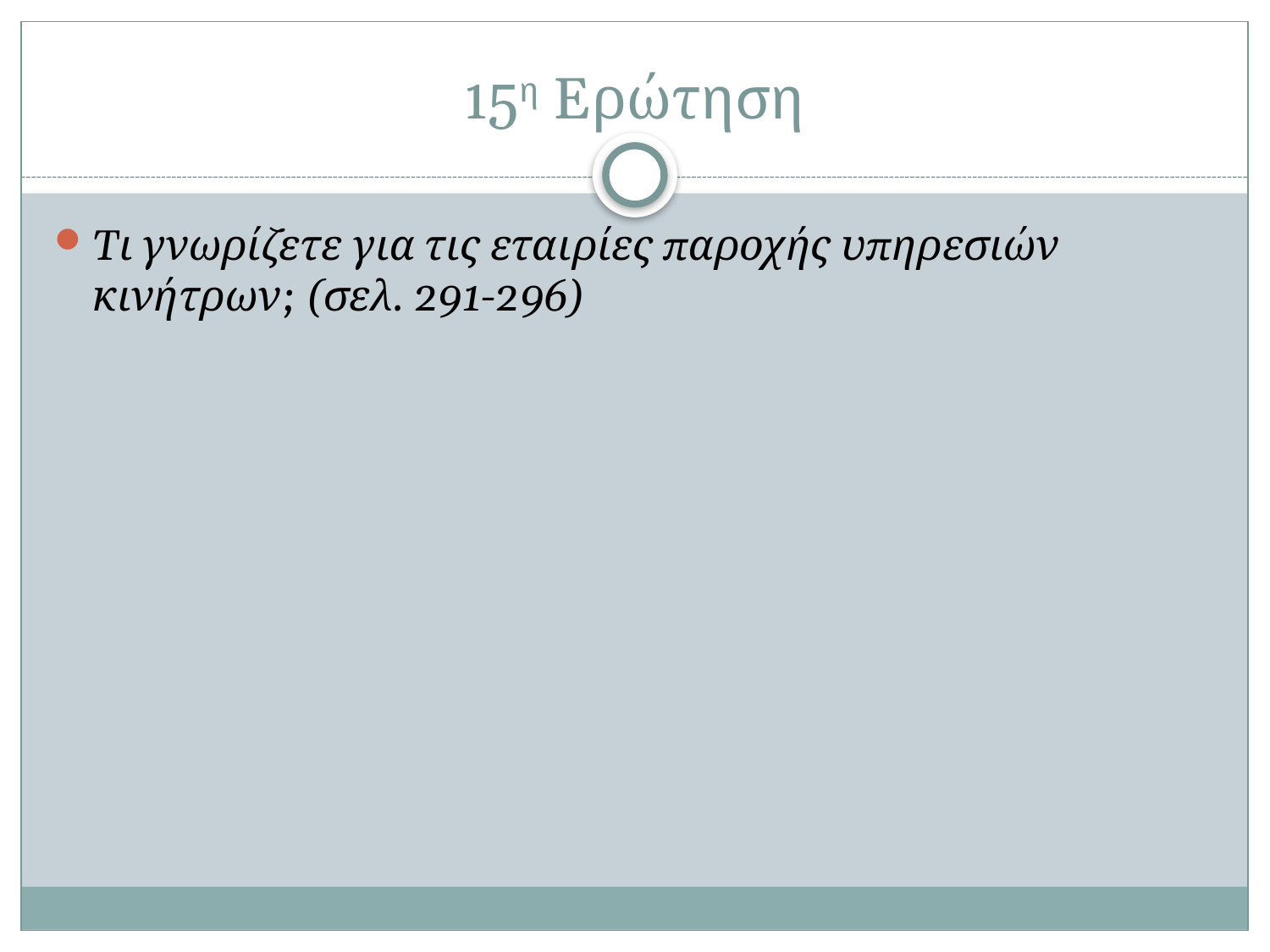

# 15η Ερώτηση
Τι γνωρίζετε για τις εταιρίες παροχής υπηρεσιών κινήτρων; (σελ. 291-296)